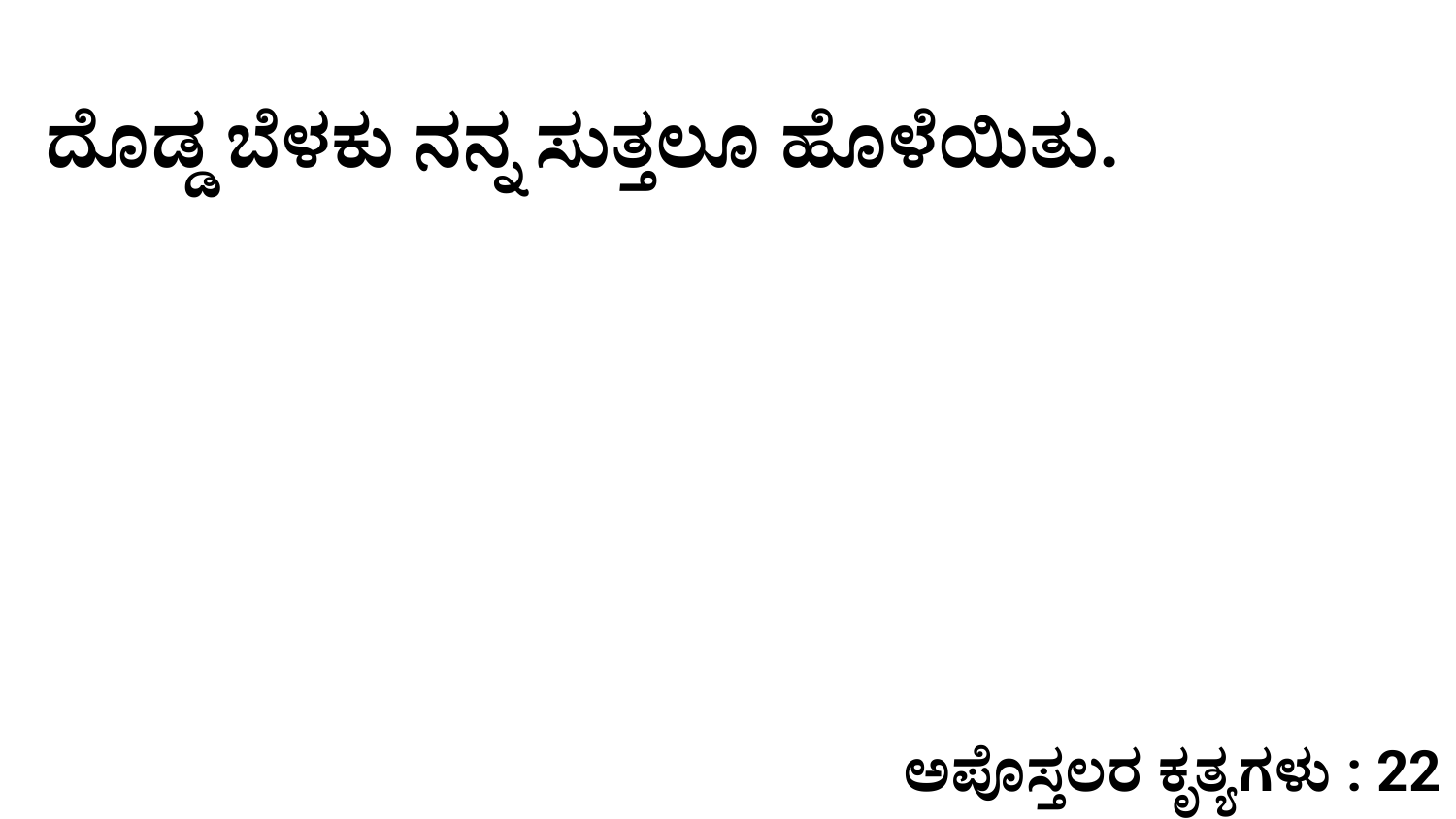

ದೊಡ್ಡ ಬೆಳಕು ನನ್ನ ಸುತ್ತಲೂ ಹೊಳೆಯಿತು.
ಅಪೊಸ್ತಲರ ಕೃತ್ಯಗಳು : 22